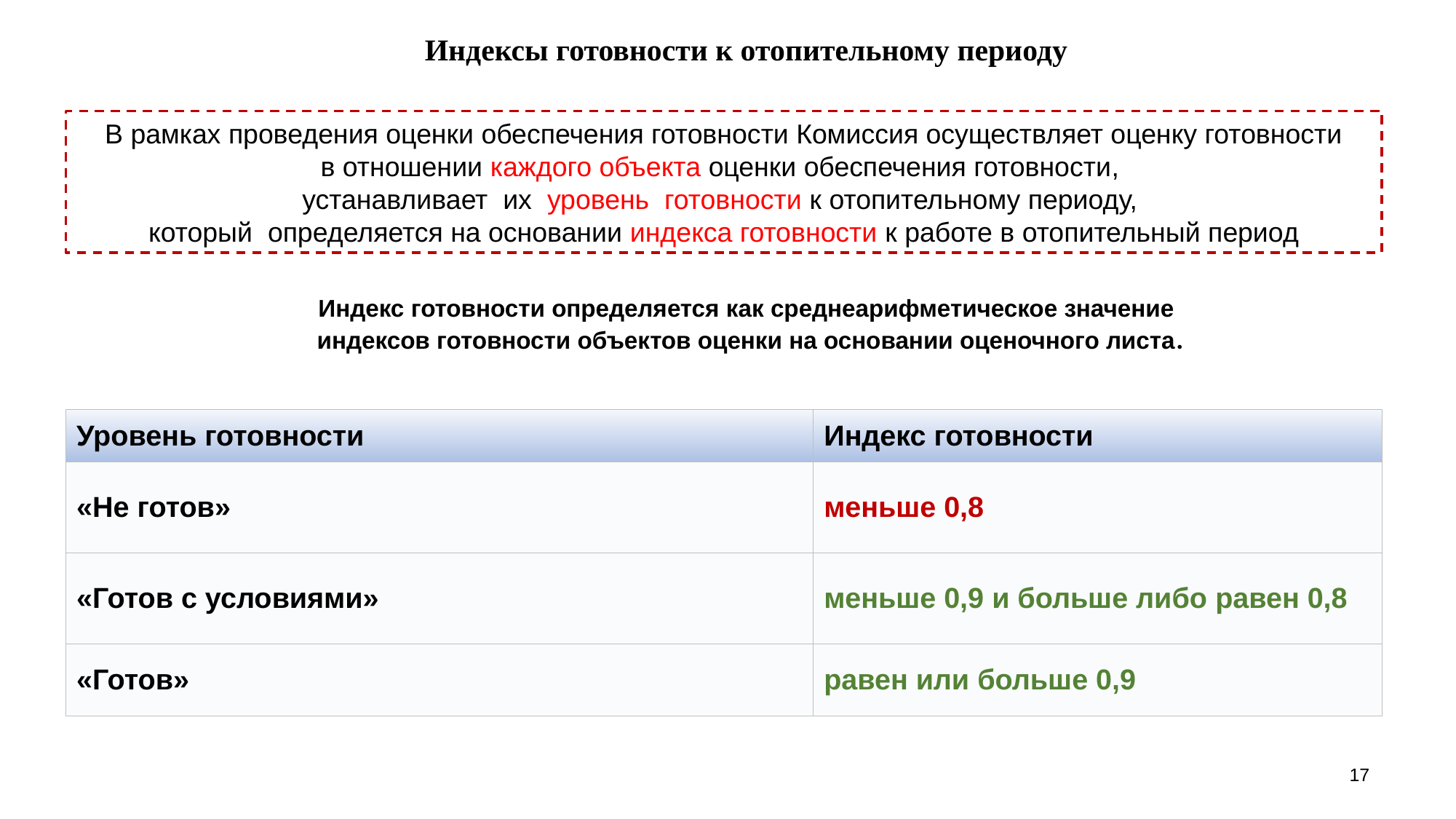

Индексы готовности к отопительному периоду
В рамках проведения оценки обеспечения готовности Комиссия осуществляет оценку готовности
 в отношении каждого объекта оценки обеспечения готовности,
устанавливает  их  уровень  готовности к отопительному периоду,
который  определяется на основании индекса готовности к работе в отопительный период
Индекс готовности определяется как среднеарифметическое значение
индексов готовности объектов оценки на основании оценочного листа.
| Уровень готовности | Индекс готовности |
| --- | --- |
| «Не готов» | меньше 0,8 |
| «Готов с условиями» | меньше 0,9 и больше либо равен 0,8 |
| «Готов» | равен или больше 0,9 |
17